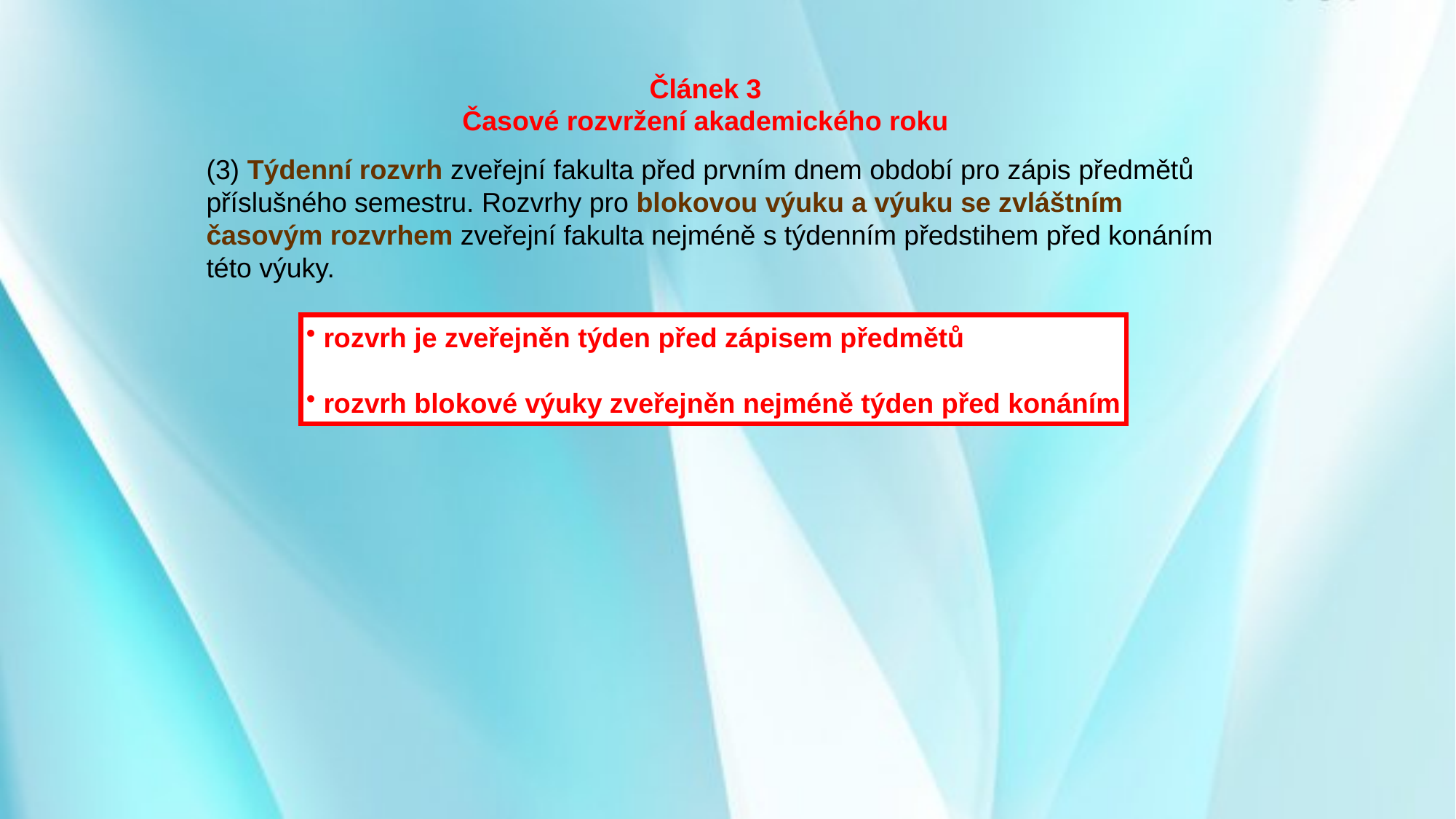

Článek 3
Časové rozvržení akademického roku
(3) Týdenní rozvrh zveřejní fakulta před prvním dnem období pro zápis předmětů příslušného semestru. Rozvrhy pro blokovou výuku a výuku se zvláštním časovým rozvrhem zveřejní fakulta nejméně s týdenním předstihem před konáním této výuky.
 rozvrh je zveřejněn týden před zápisem předmětů

 rozvrh blokové výuky zveřejněn nejméně týden před konáním